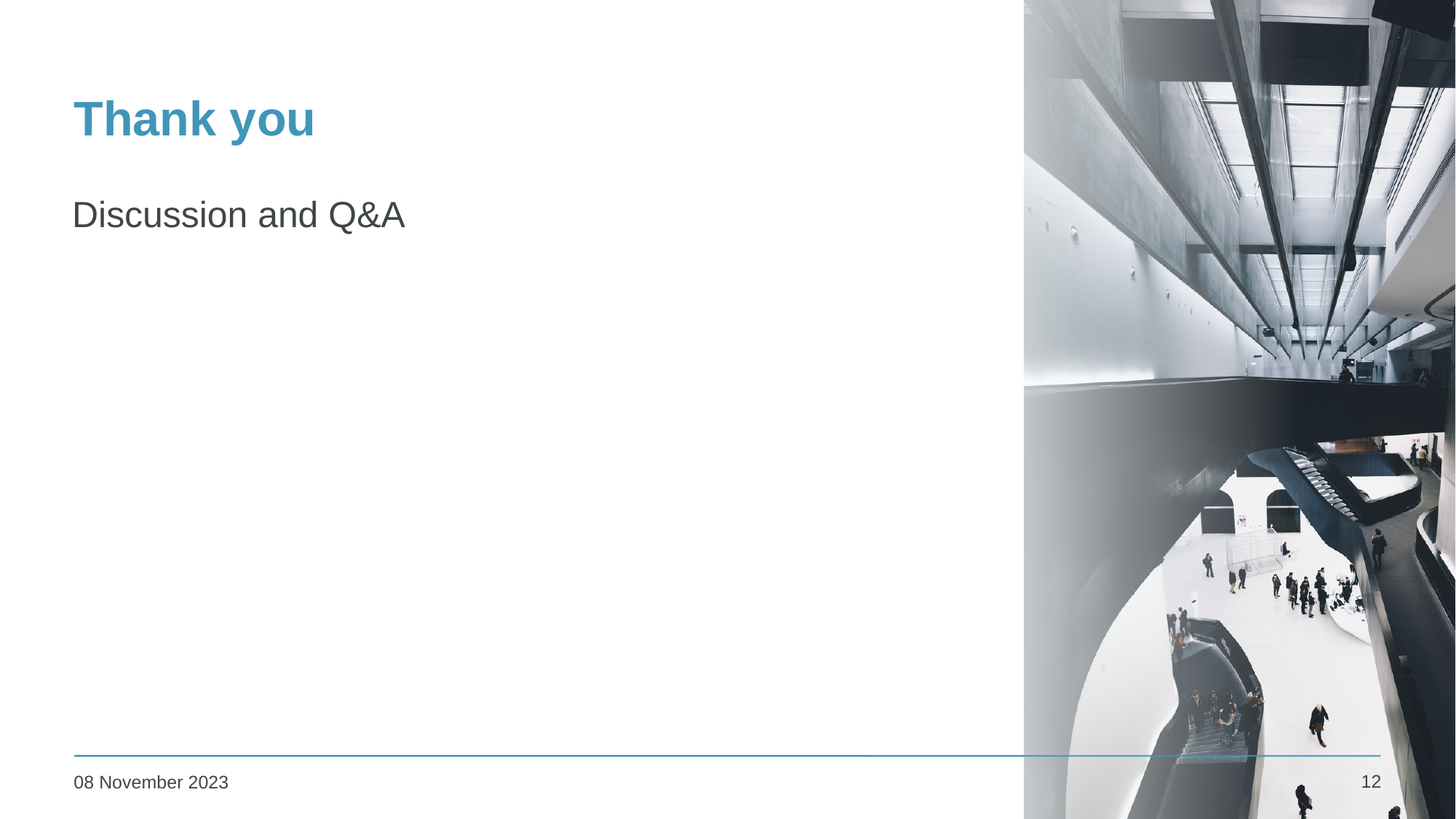

# Thank you
Discussion and Q&A
12
08 November 2023